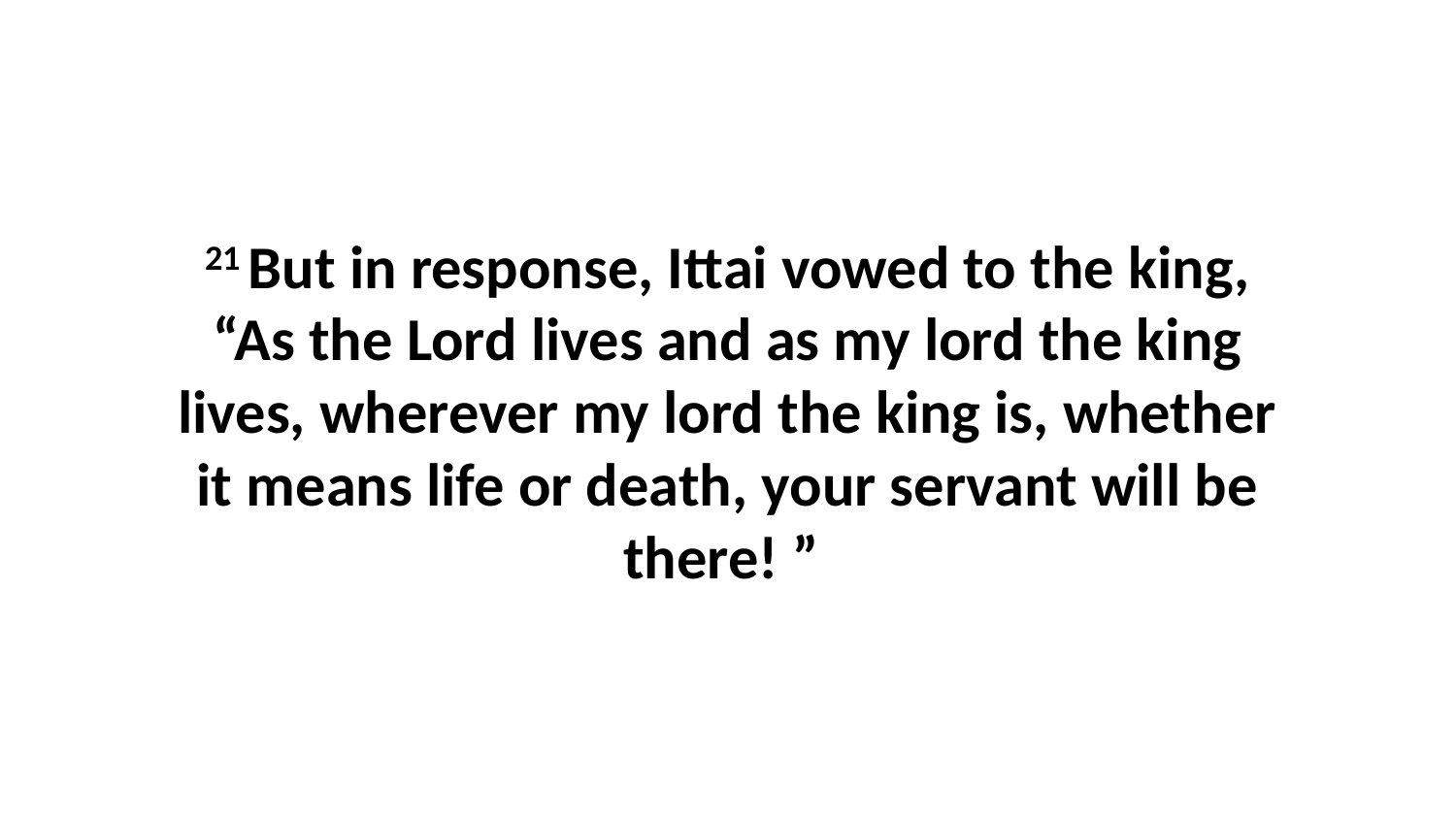

21 But in response, Ittai vowed to the king, “As the Lord lives and as my lord the king lives, wherever my lord the king is, whether it means life or death, your servant will be there! ”